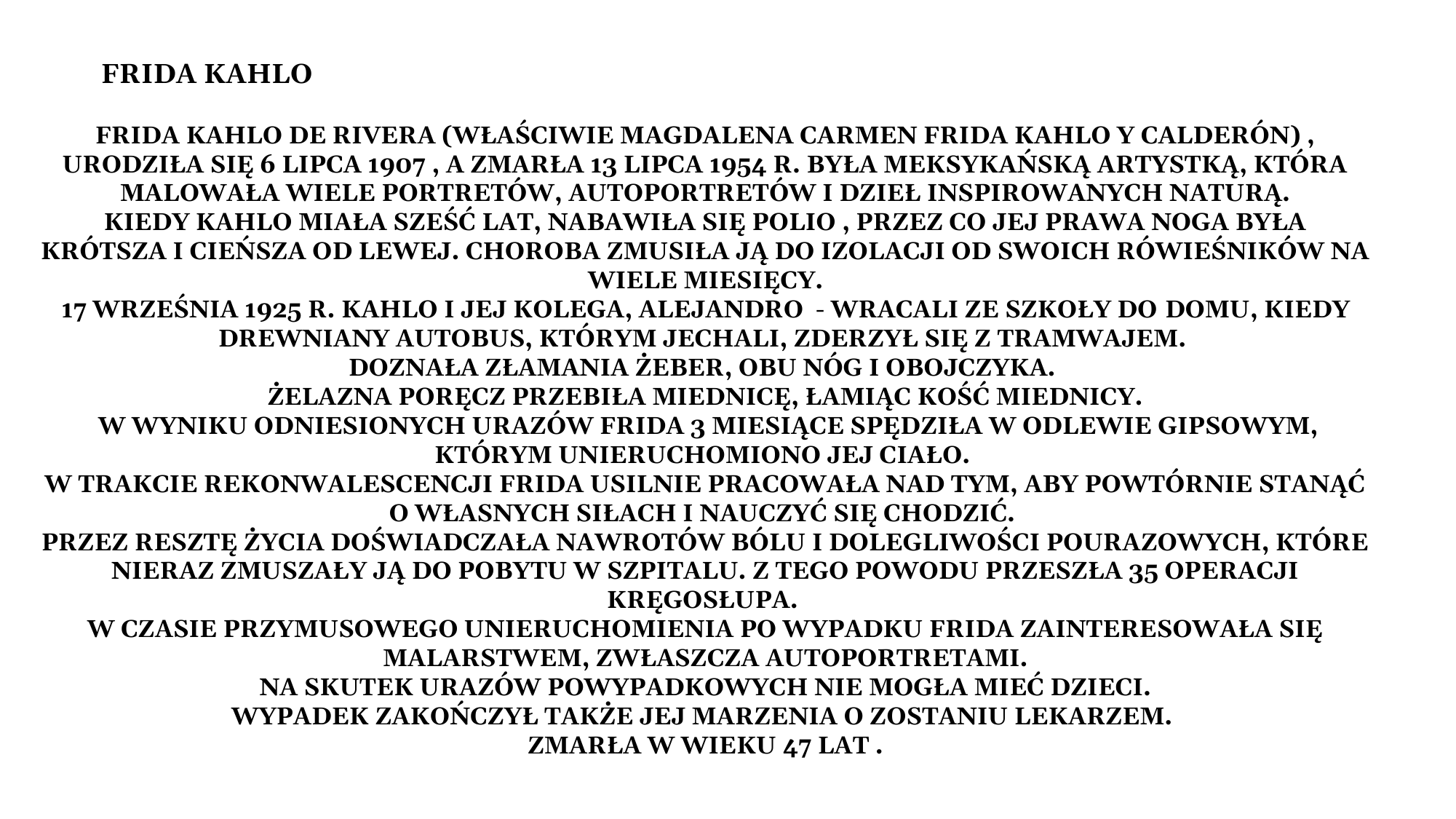

FRIDA KAHLO
FRIDA KAHLO DE RIVERA (WŁAŚCIWIE MAGDALENA CARMEN FRIDA KAHLO Y CALDERÓN) , URODZIŁA SIĘ 6 LIPCA 1907 , A ZMARŁA 13 LIPCA 1954 R. BYŁA MEKSYKAŃSKĄ ARTYSTKĄ, KTÓRA MALOWAŁA WIELE PORTRETÓW, AUTOPORTRETÓW I DZIEŁ INSPIROWANYCH NATURĄ.
KIEDY KAHLO MIAŁA SZEŚĆ LAT, NABAWIŁA SIĘ POLIO , PRZEZ CO JEJ PRAWA NOGA BYŁA KRÓTSZA I CIEŃSZA OD LEWEJ. CHOROBA ZMUSIŁA JĄ DO IZOLACJI OD SWOICH RÓWIEŚNIKÓW NA WIELE MIESIĘCY.
17 WRZEŚNIA 1925 R. KAHLO I JEJ KOLEGA, ALEJANDRO  - WRACALI ZE SZKOŁY DO ​​DOMU, KIEDY DREWNIANY AUTOBUS, KTÓRYM JECHALI, ZDERZYŁ SIĘ Z TRAMWAJEM.
DOZNAŁA ZŁAMANIA ŻEBER, OBU NÓG I OBOJCZYKA.
ŻELAZNA PORĘCZ PRZEBIŁA MIEDNICĘ, ŁAMIĄC KOŚĆ MIEDNICY.
 W WYNIKU ODNIESIONYCH URAZÓW FRIDA 3 MIESIĄCE SPĘDZIŁA W ODLEWIE GIPSOWYM, KTÓRYM UNIERUCHOMIONO JEJ CIAŁO.
W TRAKCIE REKONWALESCENCJI FRIDA USILNIE PRACOWAŁA NAD TYM, ABY POWTÓRNIE STANĄĆ O WŁASNYCH SIŁACH I NAUCZYĆ SIĘ CHODZIĆ.
PRZEZ RESZTĘ ŻYCIA DOŚWIADCZAŁA NAWROTÓW BÓLU I DOLEGLIWOŚCI POURAZOWYCH, KTÓRE NIERAZ ZMUSZAŁY JĄ DO POBYTU W SZPITALU. Z TEGO POWODU PRZESZŁA 35 OPERACJI KRĘGOSŁUPA.
W CZASIE PRZYMUSOWEGO UNIERUCHOMIENIA PO WYPADKU FRIDA ZAINTERESOWAŁA SIĘ MALARSTWEM, ZWŁASZCZA AUTOPORTRETAMI.
NA SKUTEK URAZÓW POWYPADKOWYCH NIE MOGŁA MIEĆ DZIECI.
WYPADEK ZAKOŃCZYŁ TAKŻE JEJ MARZENIA O ZOSTANIU LEKARZEM.
ZMARŁA W WIEKU 47 LAT .